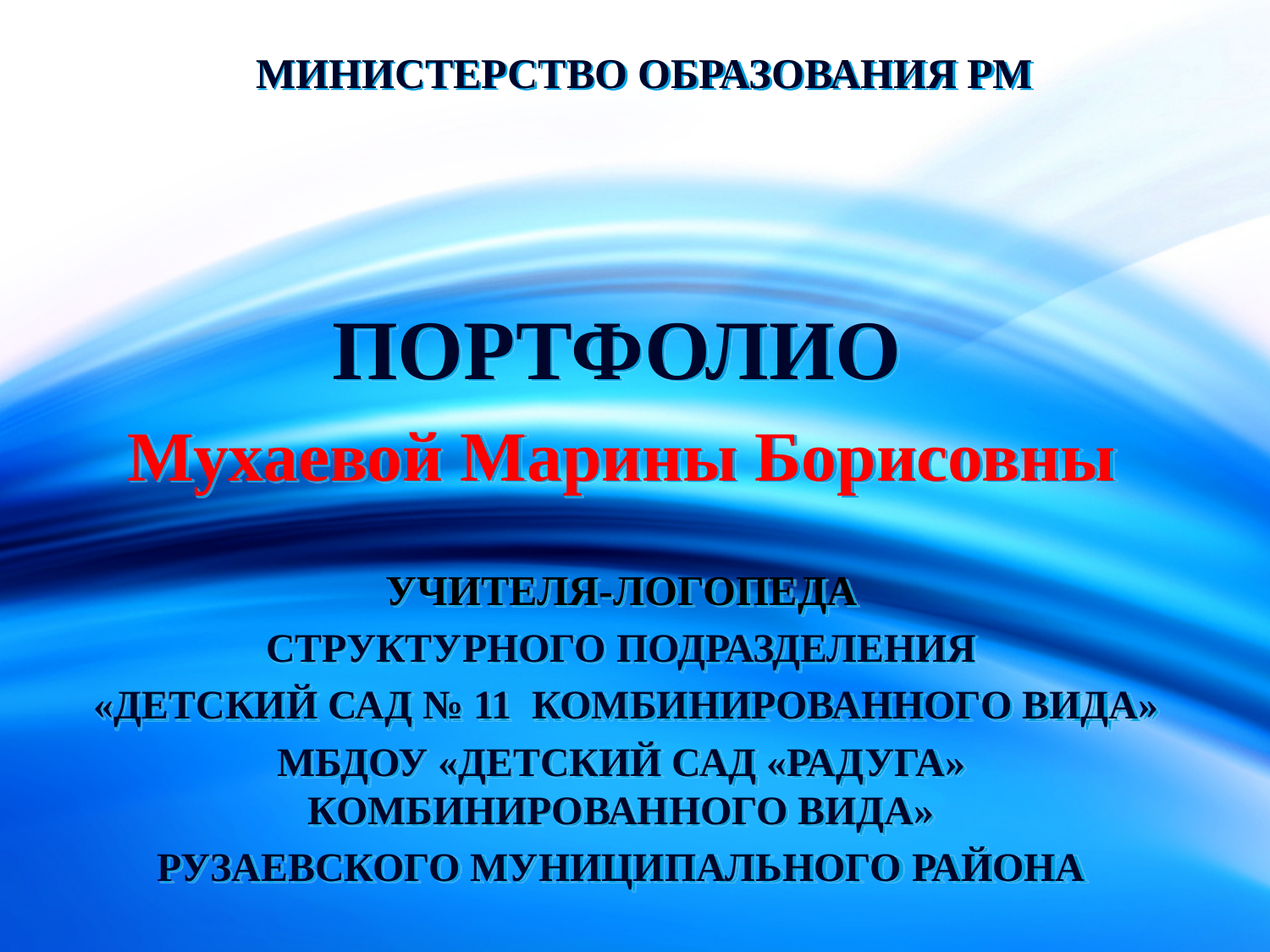

# МИНИСТЕРСТВО ОБРАЗОВАНИЯ РМ
ПОРТФОЛИО
Мухаевой Марины Борисовны

УЧИТЕЛЯ-ЛОГОПЕДА
СТРУКТУРНОГО ПОДРАЗДЕЛЕНИЯ
 «ДЕТСКИЙ САД № 11  КОМБИНИРОВАННОГО ВИДА»
МБДОУ «ДЕТСКИЙ САД «РАДУГА» КОМБИНИРОВАННОГО ВИДА»
РУЗАЕВСКОГО МУНИЦИПАЛЬНОГО РАЙОНА